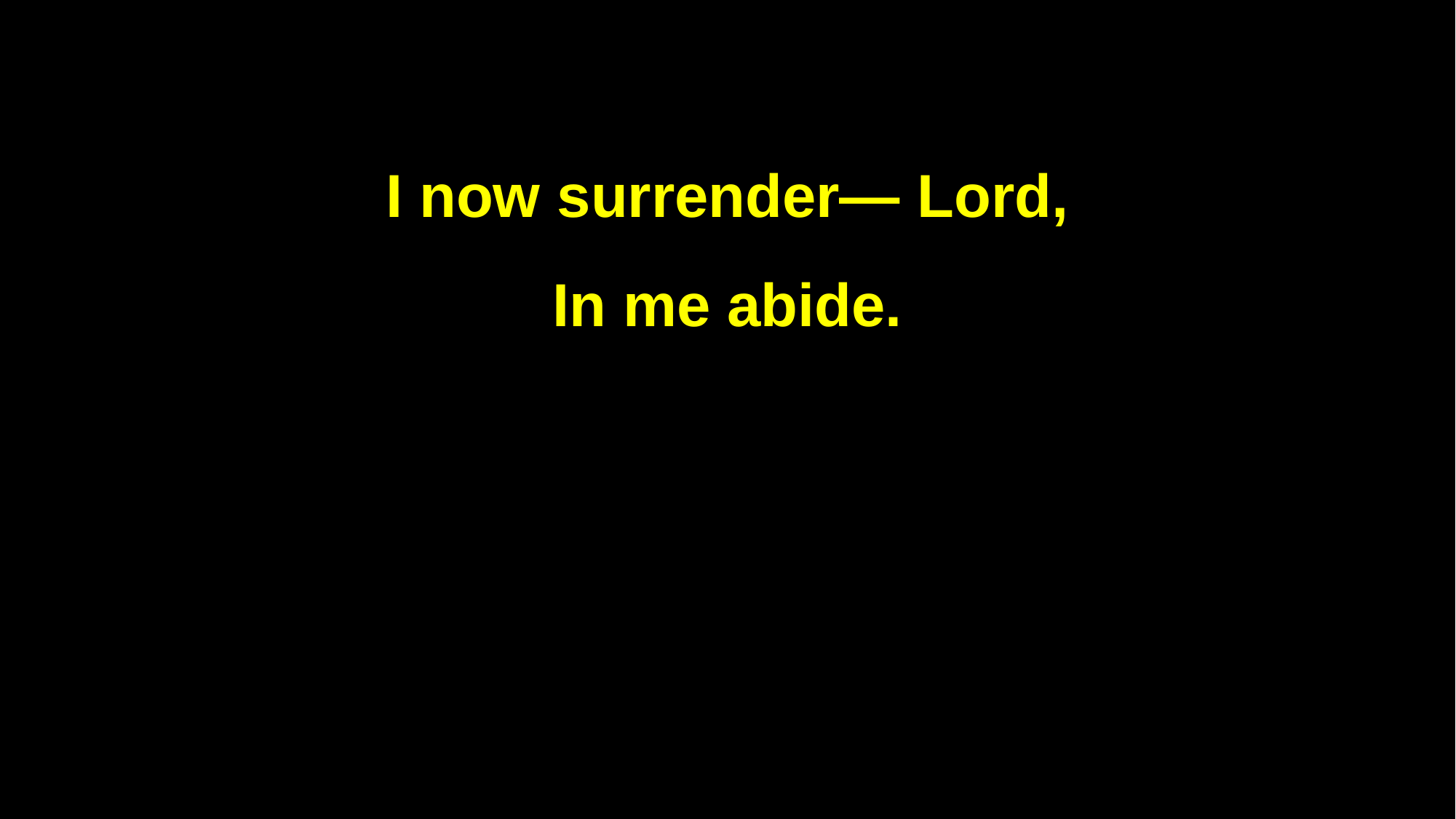

I now surrender— Lord,
In me abide.